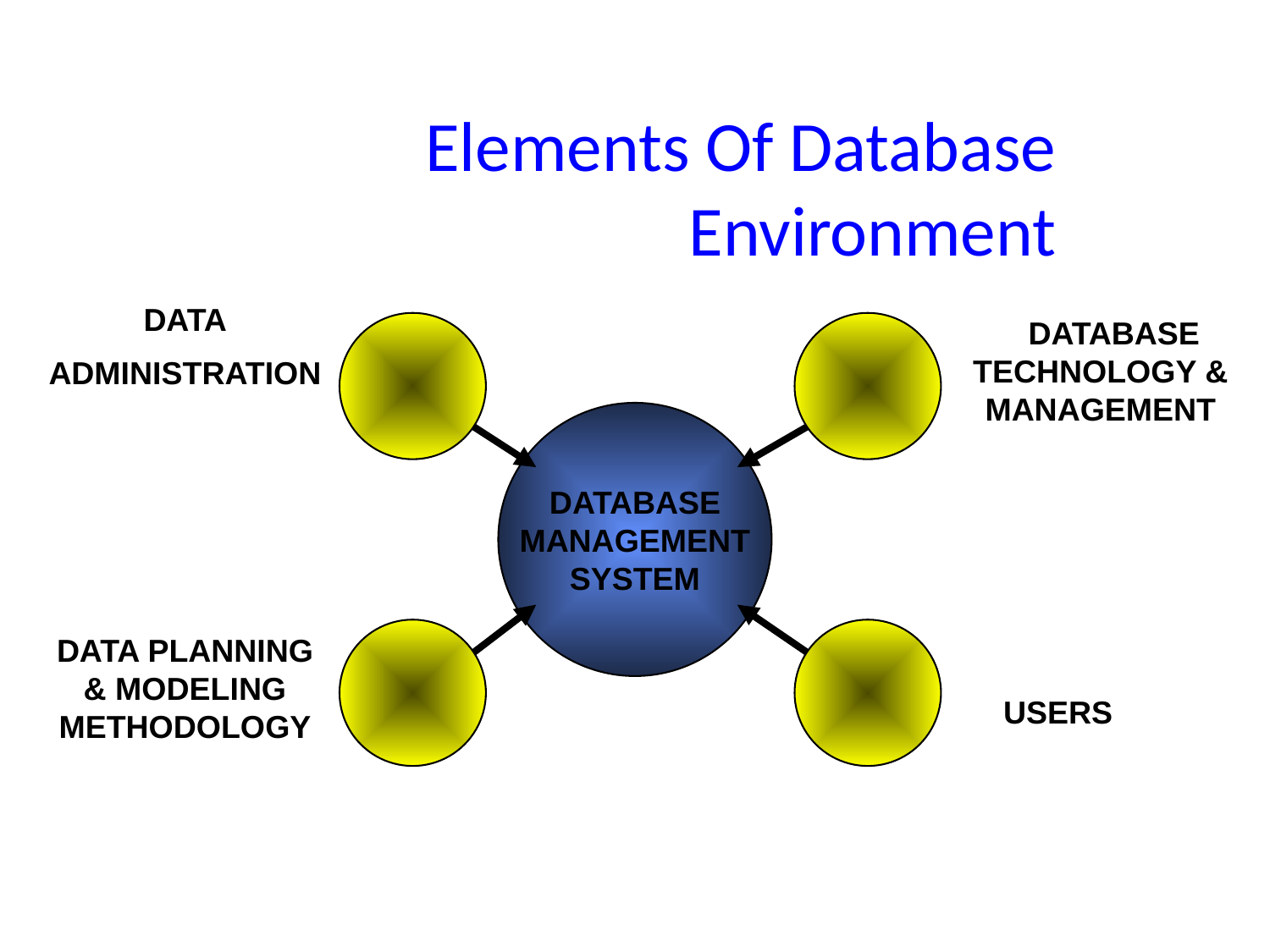

# Elements Of Database Environment
DATA
ADMINISTRATION

   DATABASE
TECHNOLOGY & MANAGEMENT

DATABASE MANAGEMENT SYSTEM

DATA PLANNING & MODELING METHODOLOGY

USERS